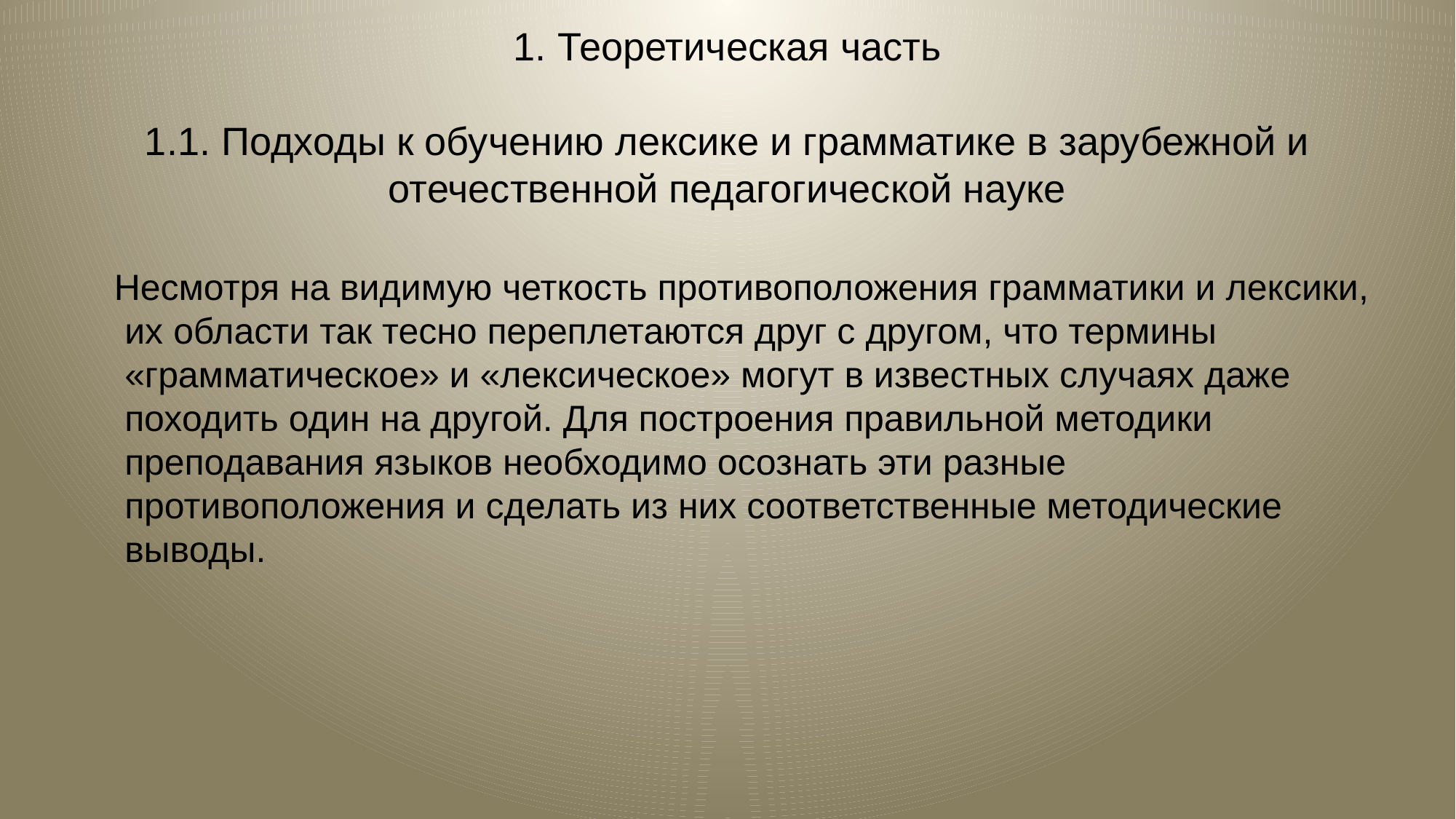

# 1. Теоретическая часть

1.1. Подходы к обучению лексике и грамматике в зарубежной и отечественной педагогической науке
   Несмотря на видимую четкость противоположения грамматики и лексики, их области так тесно переплетаются друг с другом, что термины «грамматическое» и «лексическое» могут в известных случаях даже походить один на другой. Для построения правильной методики преподавания языков необходимо осознать эти разные противоположения и сделать из них соответственные методические выводы.